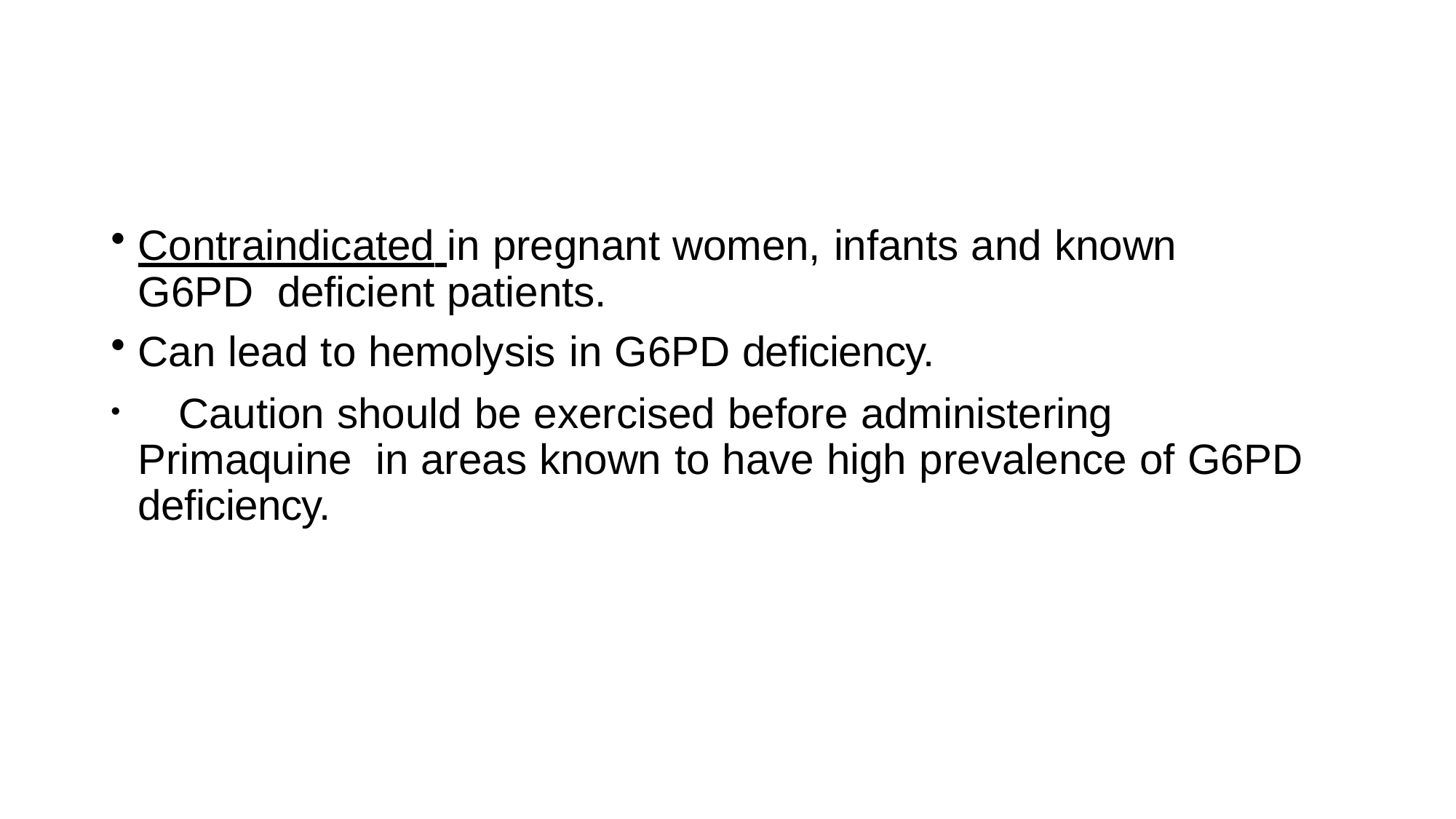

Contraindicated in pregnant women, infants and known G6PD  deficient patients.
Can lead to hemolysis in G6PD deficiency.
	Caution should be exercised before administering Primaquine  in areas known to have high prevalence of G6PD deficiency.